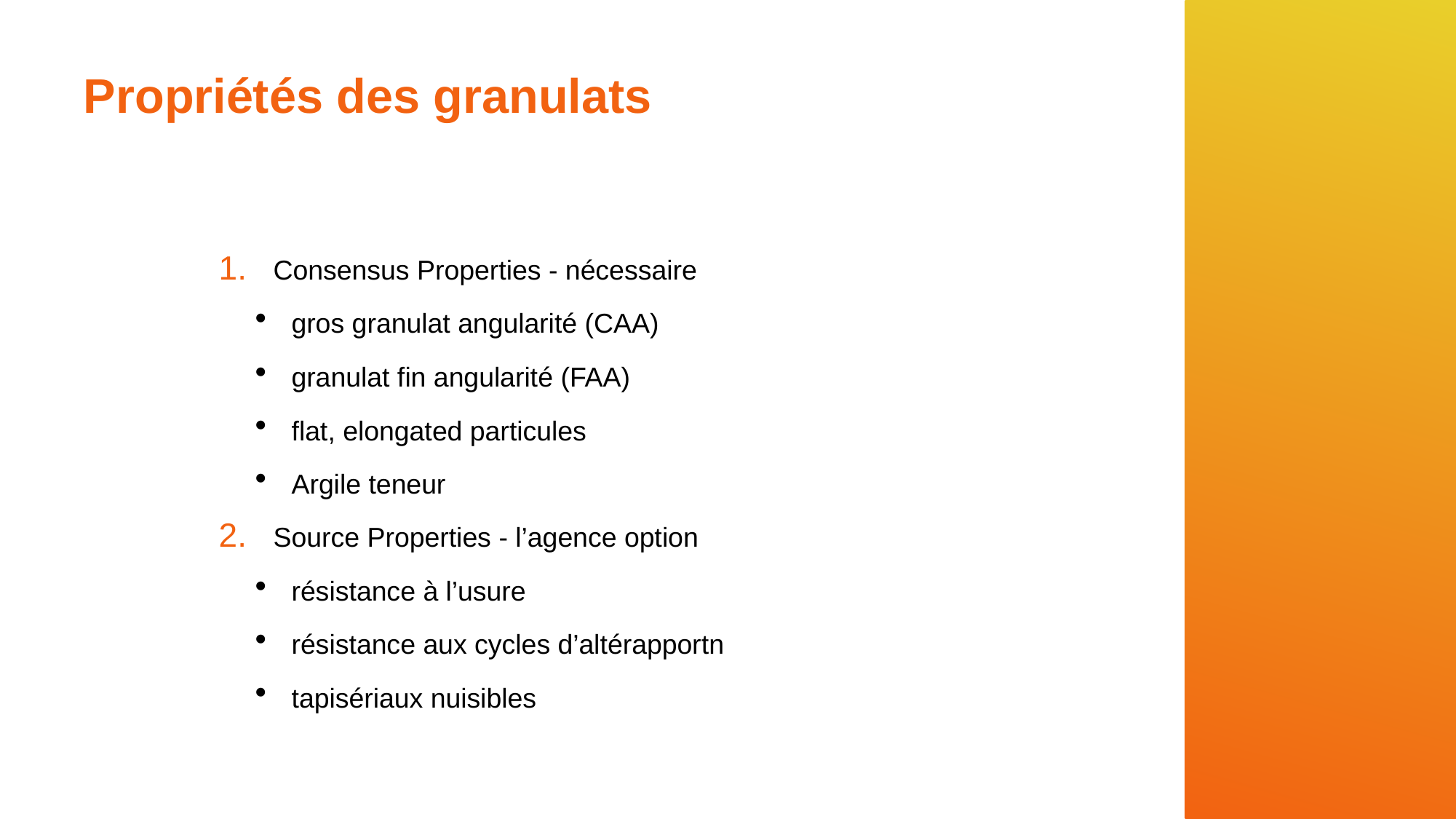

# Propriétés des granulats
Consensus Properties - nécessaire
gros granulat angularité (CAA)
granulat fin angularité (FAA)
flat, elongated particules
Argile teneur
Source Properties - l’agence option
résistance à l’usure
résistance aux cycles d’altérapportn
tapisériaux nuisibles